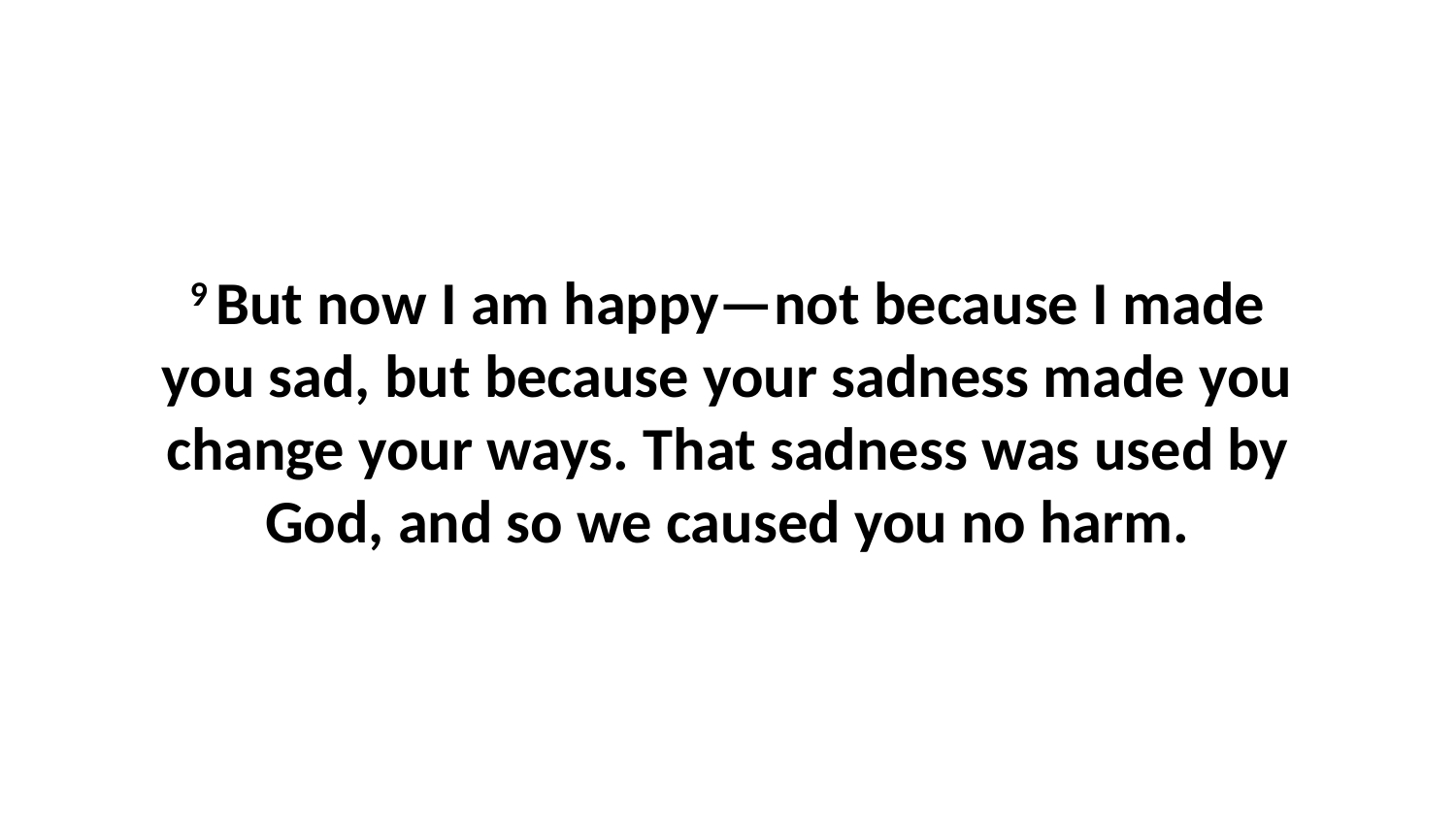

9 But now I am happy—not because I made you sad, but because your sadness made you change your ways. That sadness was used by God, and so we caused you no harm.